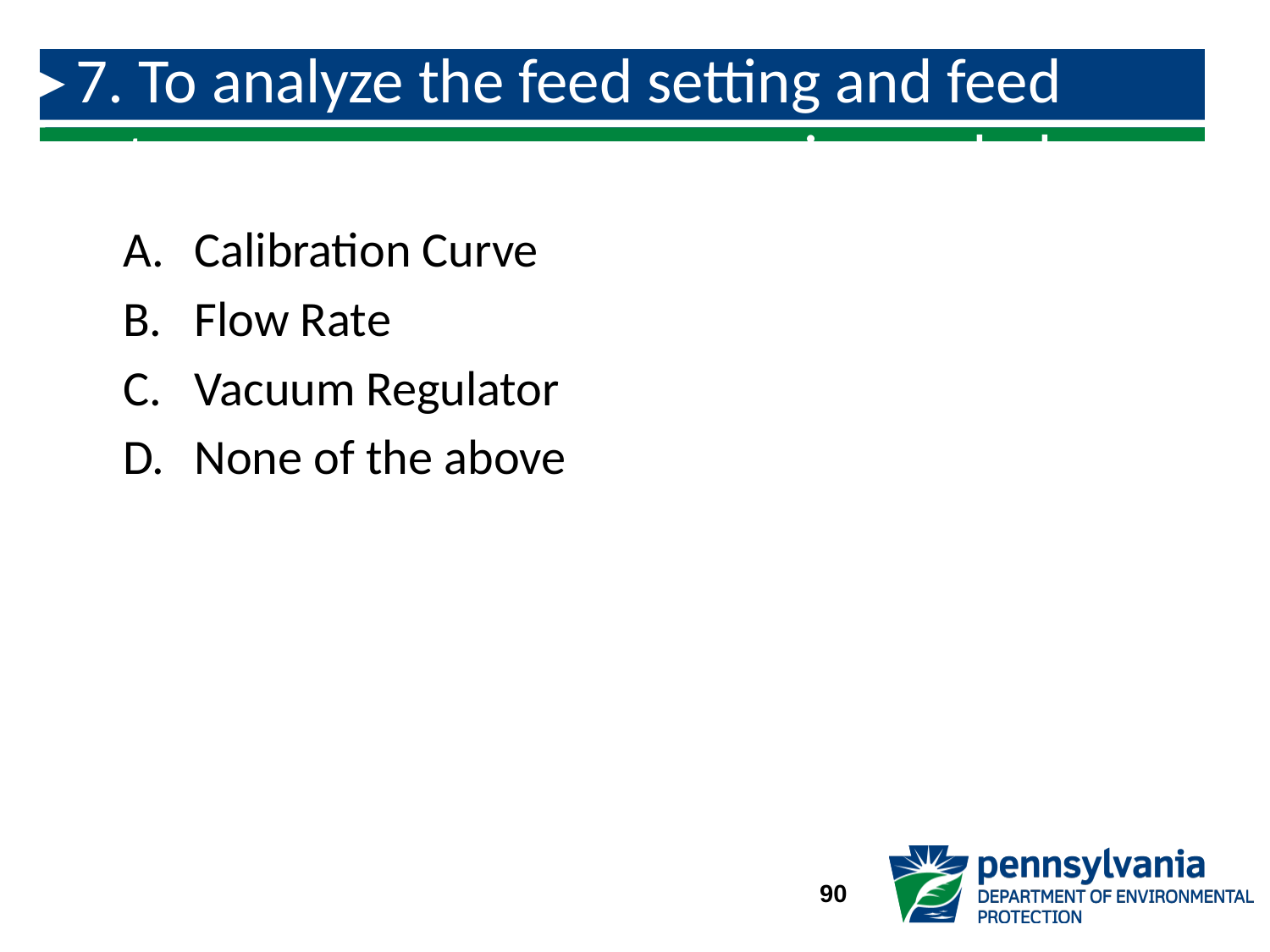

# 7. To analyze the feed setting and feed rate, a________ _________ is needed.
Calibration Curve
Flow Rate
Vacuum Regulator
None of the above

90